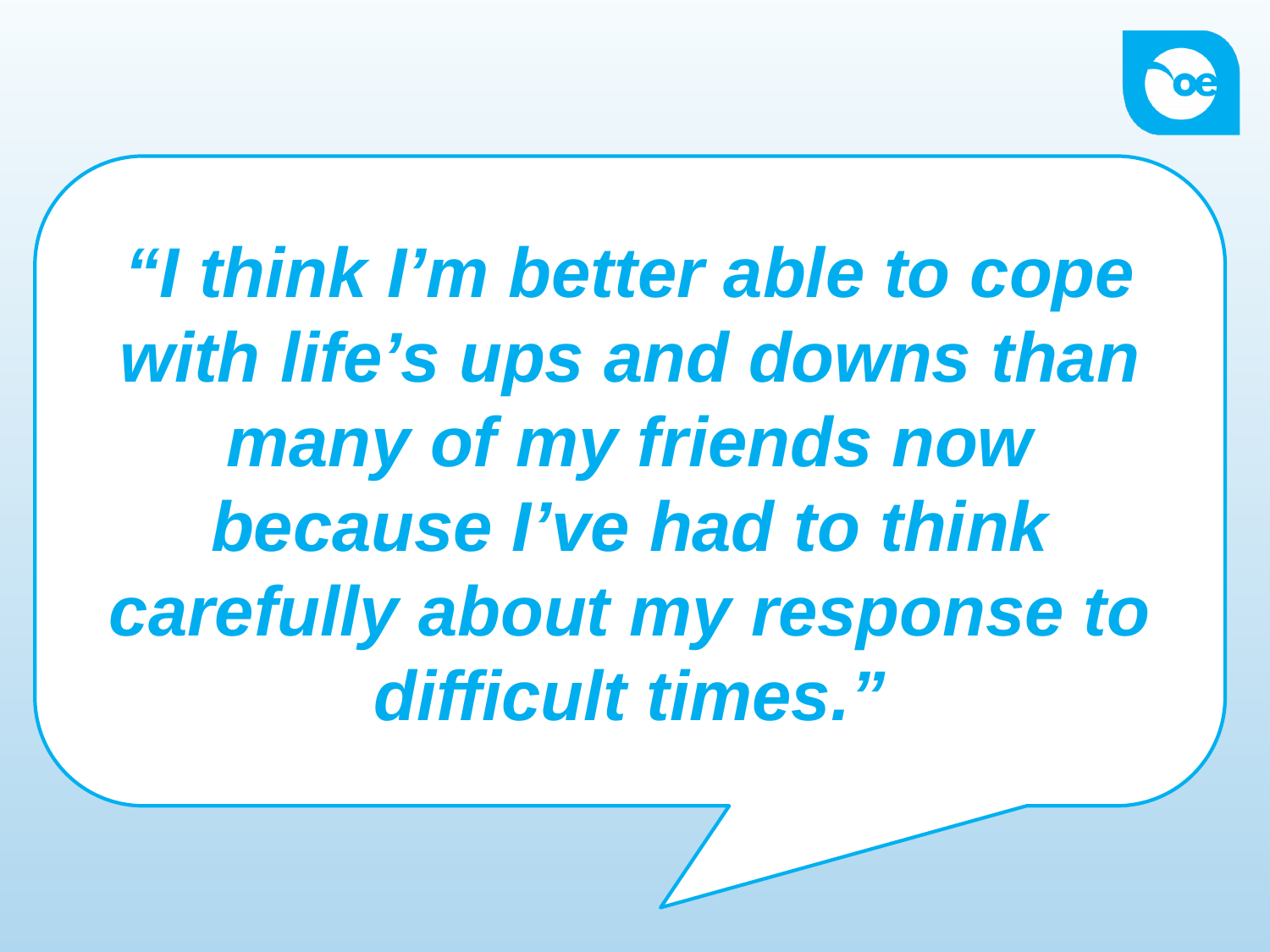

“I think I’m better able to cope with life’s ups and downs than many of my friends now because I’ve had to think carefully about my response to difficult times.”